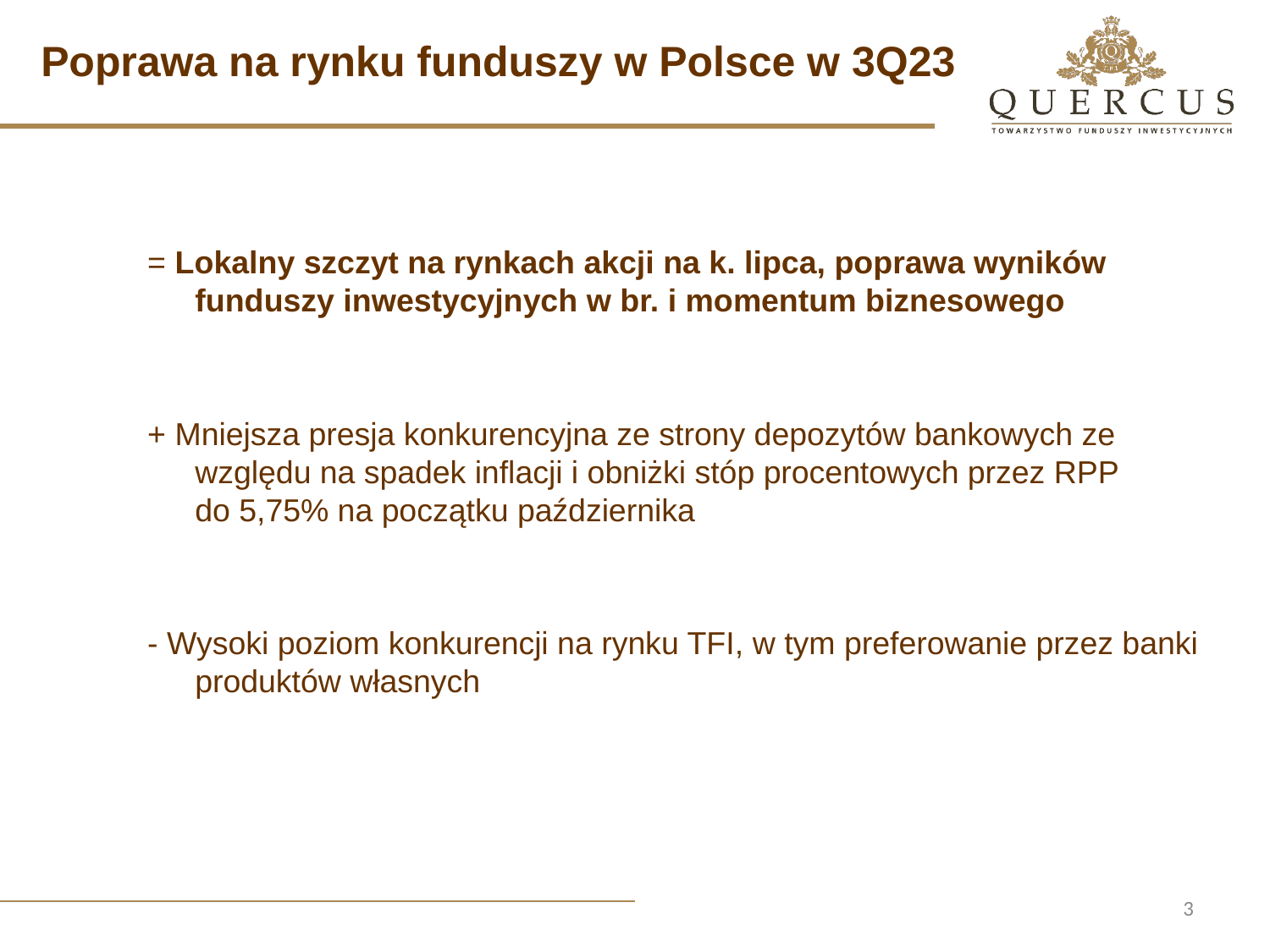

Poprawa na rynku funduszy w Polsce w 3Q23
= Lokalny szczyt na rynkach akcji na k. lipca, poprawa wyników funduszy inwestycyjnych w br. i momentum biznesowego

+ Mniejsza presja konkurencyjna ze strony depozytów bankowych ze względu na spadek inflacji i obniżki stóp procentowych przez RPP
do 5,75% na początku października

- Wysoki poziom konkurencji na rynku TFI, w tym preferowanie przez banki produktów własnych

3